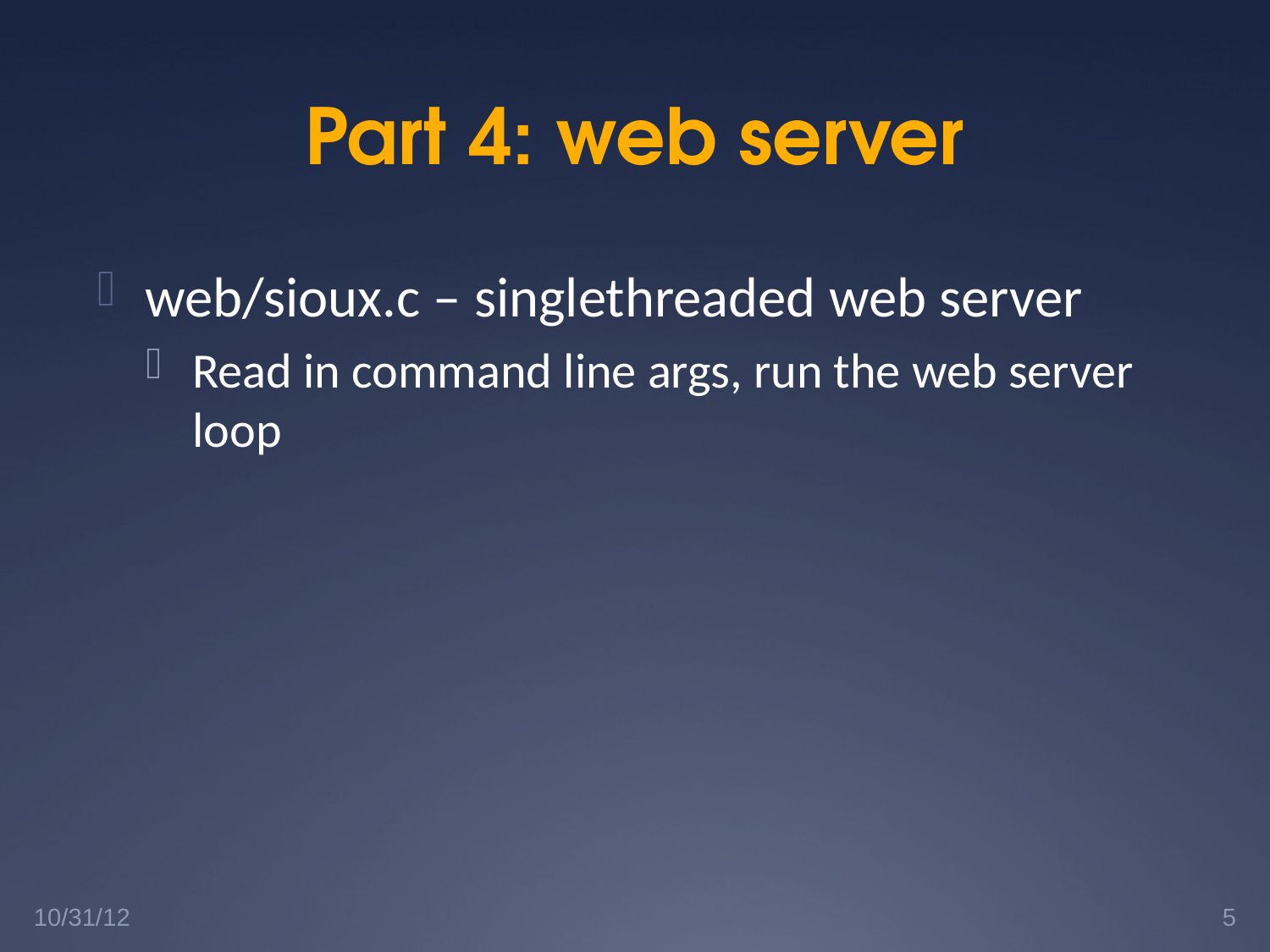

# Part 4: web server
web/sioux.c – singlethreaded web server
Read in command line args, run the web server loop
10/31/12
5